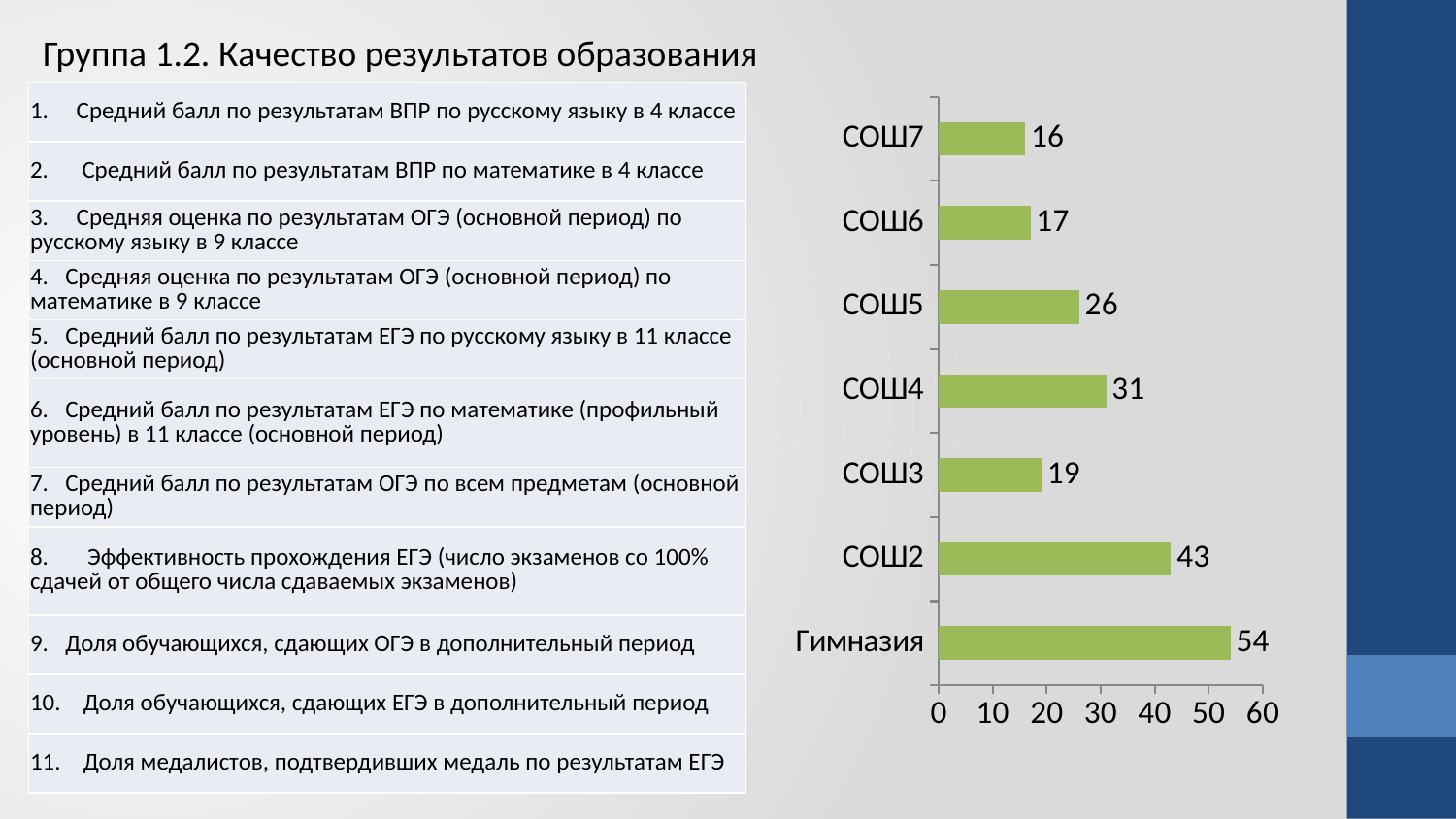

Группа 1.2. Качество результатов образования
| 1.     Средний балл по результатам ВПР по русскому языку в 4 классе |
| --- |
| 2.     Средний балл по результатам ВПР по математике в 4 классе |
| 3.     Средняя оценка по результатам ОГЭ (основной период) по русскому языку в 9 классе |
| 4.   Средняя оценка по результатам ОГЭ (основной период) по математике в 9 классе |
| 5.   Средний балл по результатам ЕГЭ по русскому языку в 11 классе (основной период) |
| 6.   Средний балл по результатам ЕГЭ по математике (профильный уровень) в 11 классе (основной период) |
| 7.   Средний балл по результатам ОГЭ по всем предметам (основной период) |
| 8.       Эффективность прохождения ЕГЭ (число экзаменов со 100% сдачей от общего числа сдаваемых экзаменов) |
| 9.   Доля обучающихся, сдающих ОГЭ в дополнительный период |
| 10.    Доля обучающихся, сдающих ЕГЭ в дополнительный период |
| 11.    Доля медалистов, подтвердивших медаль по результатам ЕГЭ |

### Chart

| Category |  |
|---|---|
| Гимназия | 54.0 |
| СОШ2 | 43.0 |
| СОШ3 | 19.0 |
| СОШ4 | 31.0 |
| СОШ5 | 26.0 |
| СОШ6 | 17.0 |
| СОШ7 | 16.0 |